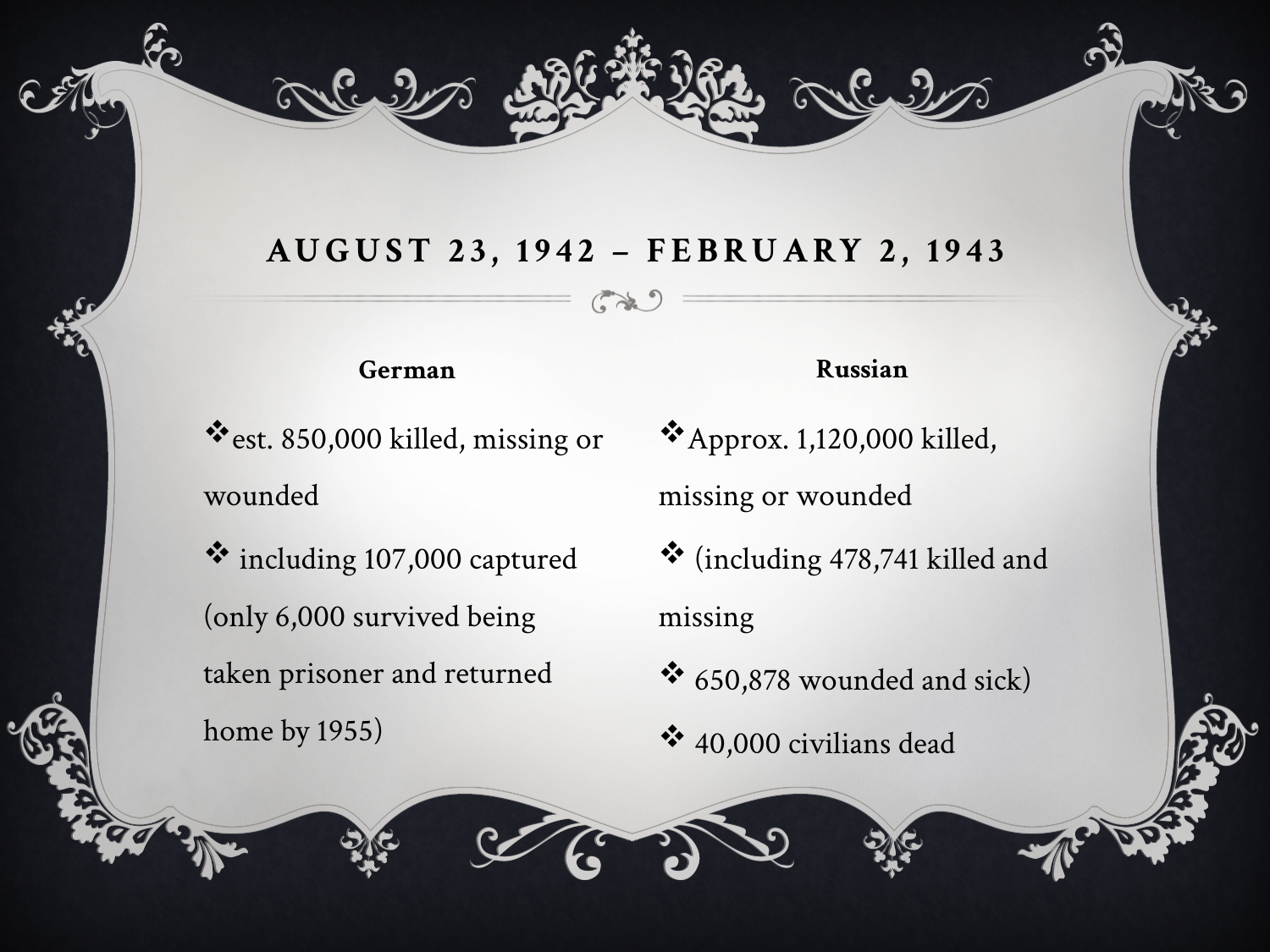

# August 23, 1942 – February 2, 1943
Russian
German
est. 850,000 killed, missing or wounded
 including 107,000 captured (only 6,000 survived being taken prisoner and returned home by 1955)
Approx. 1,120,000 killed, missing or wounded
 (including 478,741 killed and missing
 650,878 wounded and sick)
 40,000 civilians dead